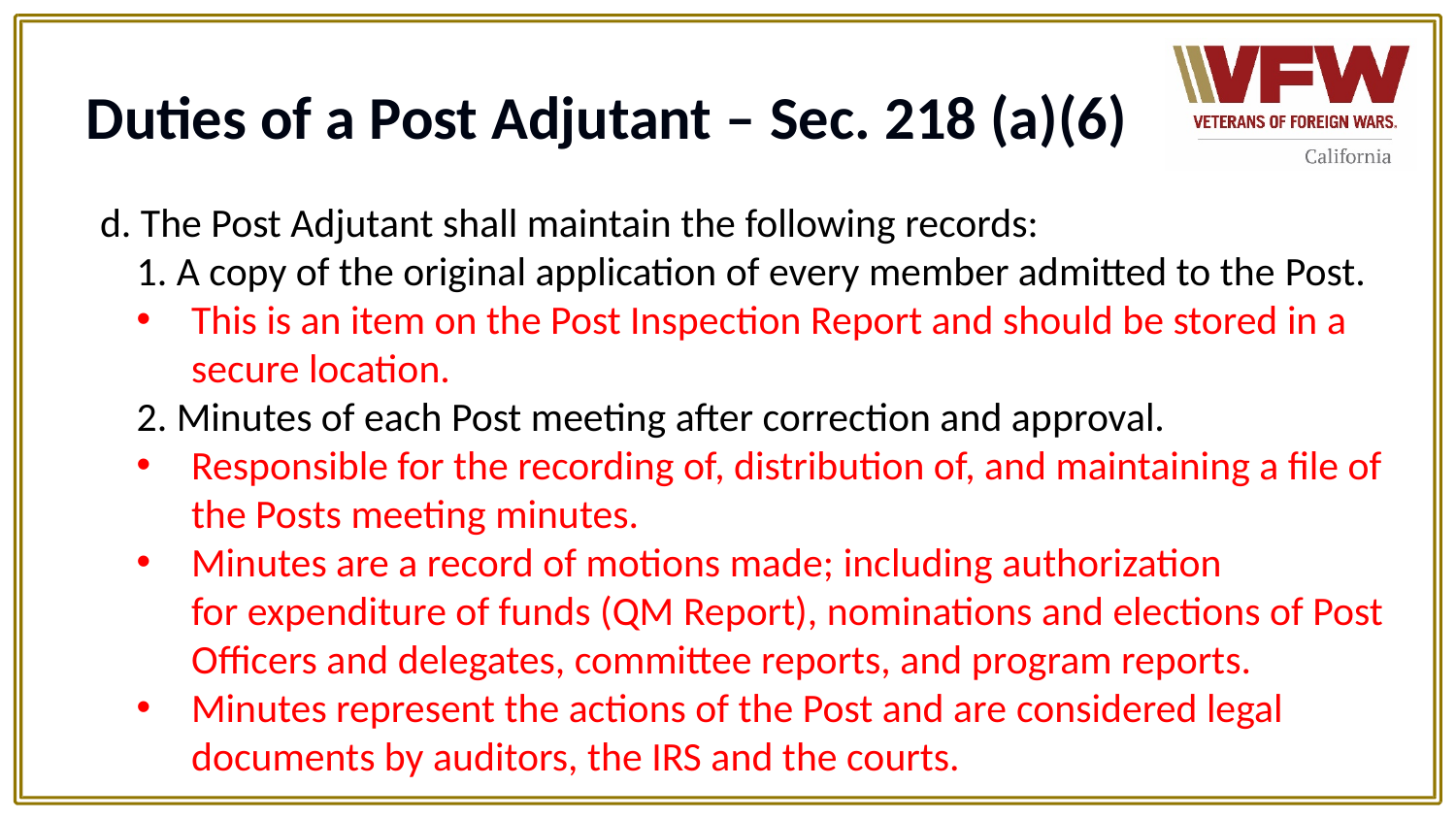

# Duties of a Post Adjutant – Sec. 218 (a)(6)
d. The Post Adjutant shall maintain the following records:​
1. A copy of the original application of every member admitted to the Post.​
This is an item on the Post Inspection Report and should be stored in a secure location.
2. Minutes of each Post meeting after correction and approval.
Responsible for the recording of, distribution of, and maintaining a file of the Posts meeting minutes.
Minutes are a record of motions made; including authorization for expenditure of funds (QM Report), nominations and elections of Post Officers and delegates, committee reports, and program reports.
Minutes represent the actions of the Post and are considered legal documents by auditors, the IRS and the courts.